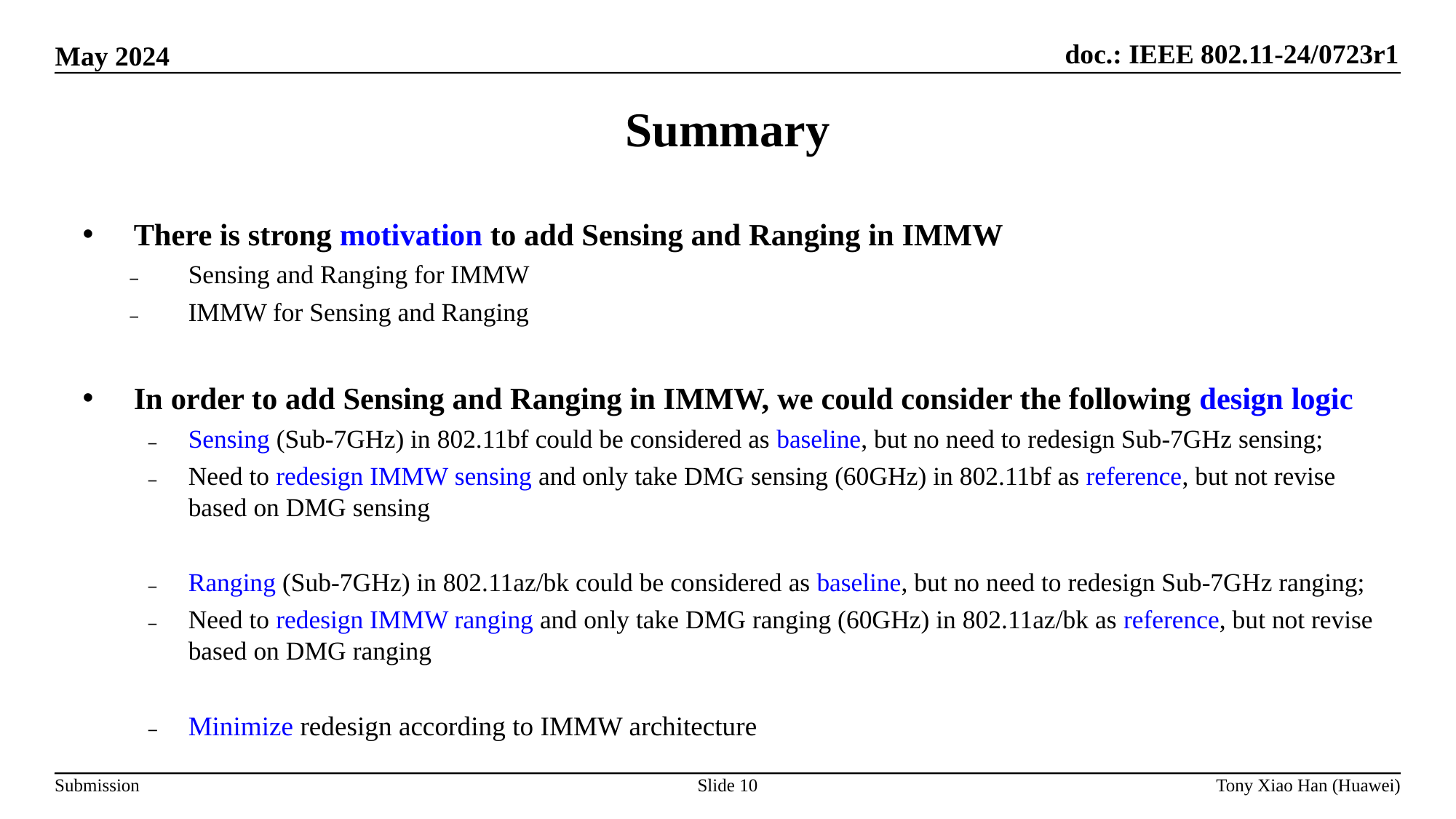

Summary
There is strong motivation to add Sensing and Ranging in IMMW
Sensing and Ranging for IMMW
IMMW for Sensing and Ranging

In order to add Sensing and Ranging in IMMW, we could consider the following design logic
Sensing (Sub-7GHz) in 802.11bf could be considered as baseline, but no need to redesign Sub-7GHz sensing;
Need to redesign IMMW sensing and only take DMG sensing (60GHz) in 802.11bf as reference, but not revise based on DMG sensing

Ranging (Sub-7GHz) in 802.11az/bk could be considered as baseline, but no need to redesign Sub-7GHz ranging;
Need to redesign IMMW ranging and only take DMG ranging (60GHz) in 802.11az/bk as reference, but not revise based on DMG ranging

Minimize redesign according to IMMW architecture